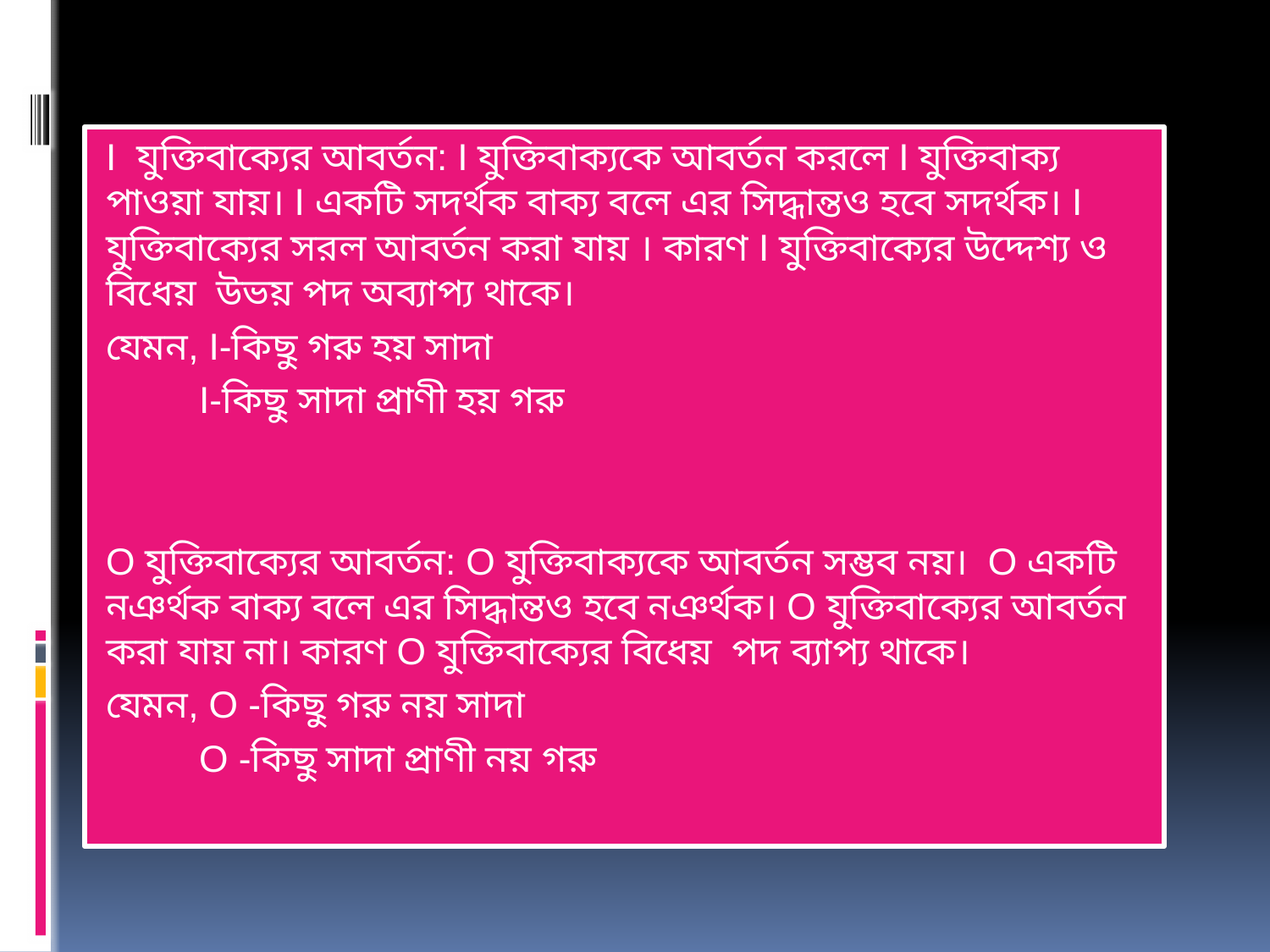

I  যুক্তিবাক্যের আবর্তন: I যুক্তিবাক্যকে আবর্তন করলে I যুক্তিবাক্য পাওয়া যায়। I একটি সদর্থক বাক্য বলে এর সিদ্ধান্তও হবে সদর্থক। I যুক্তিবাক্যের সরল আবর্তন করা যায় । কারণ I যুক্তিবাক্যের উদ্দেশ্য ও বিধেয়  উভয় পদ অব্যাপ্য থাকে।
যেমন, I-কিছু গরু হয় সাদা
         I-কিছু সাদা প্রাণী হয় গরু

O যুক্তিবাক্যের আবর্তন: O যুক্তিবাক্যকে আবর্তন সম্ভব নয়।  O একটি নঞর্থক বাক্য বলে এর সিদ্ধান্তও হবে নঞর্থক। O যুক্তিবাক্যের আবর্তন করা যায় না। কারণ O যুক্তিবাক্যের বিধেয়  পদ ব্যাপ্য থাকে।
যেমন, O -কিছু গরু নয় সাদা
         O -কিছু সাদা প্রাণী নয় গরু